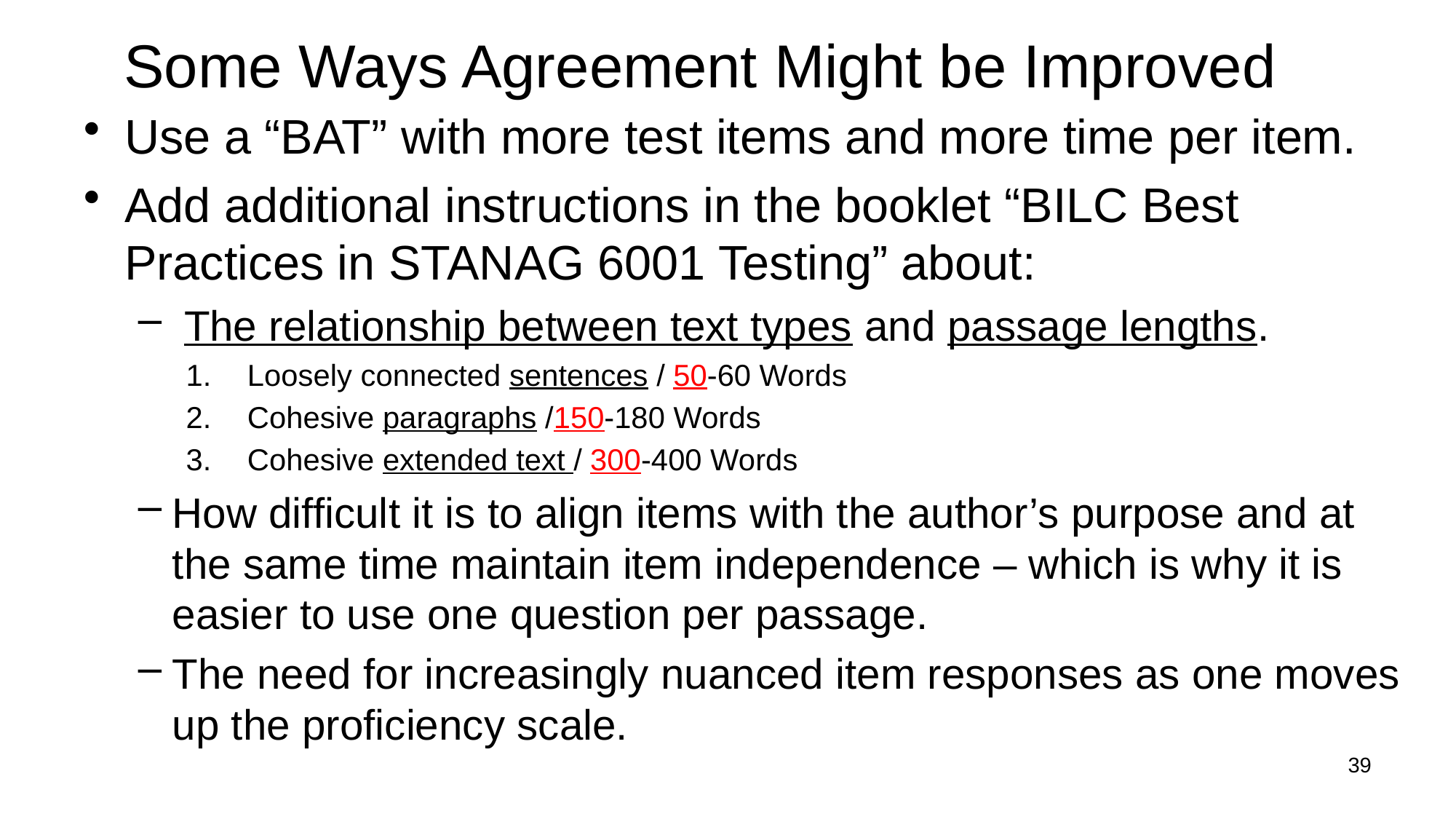

# Some Ways Agreement Might be Improved
Use a “BAT” with more test items and more time per item.
Add additional instructions in the booklet “BILC Best Practices in STANAG 6001 Testing” about:
 The relationship between text types and passage lengths.
Loosely connected sentences / 50-60 Words
Cohesive paragraphs /150-180 Words
Cohesive extended text / 300-400 Words
How difficult it is to align items with the author’s purpose and at the same time maintain item independence – which is why it is easier to use one question per passage.
The need for increasingly nuanced item responses as one moves up the proficiency scale.

39